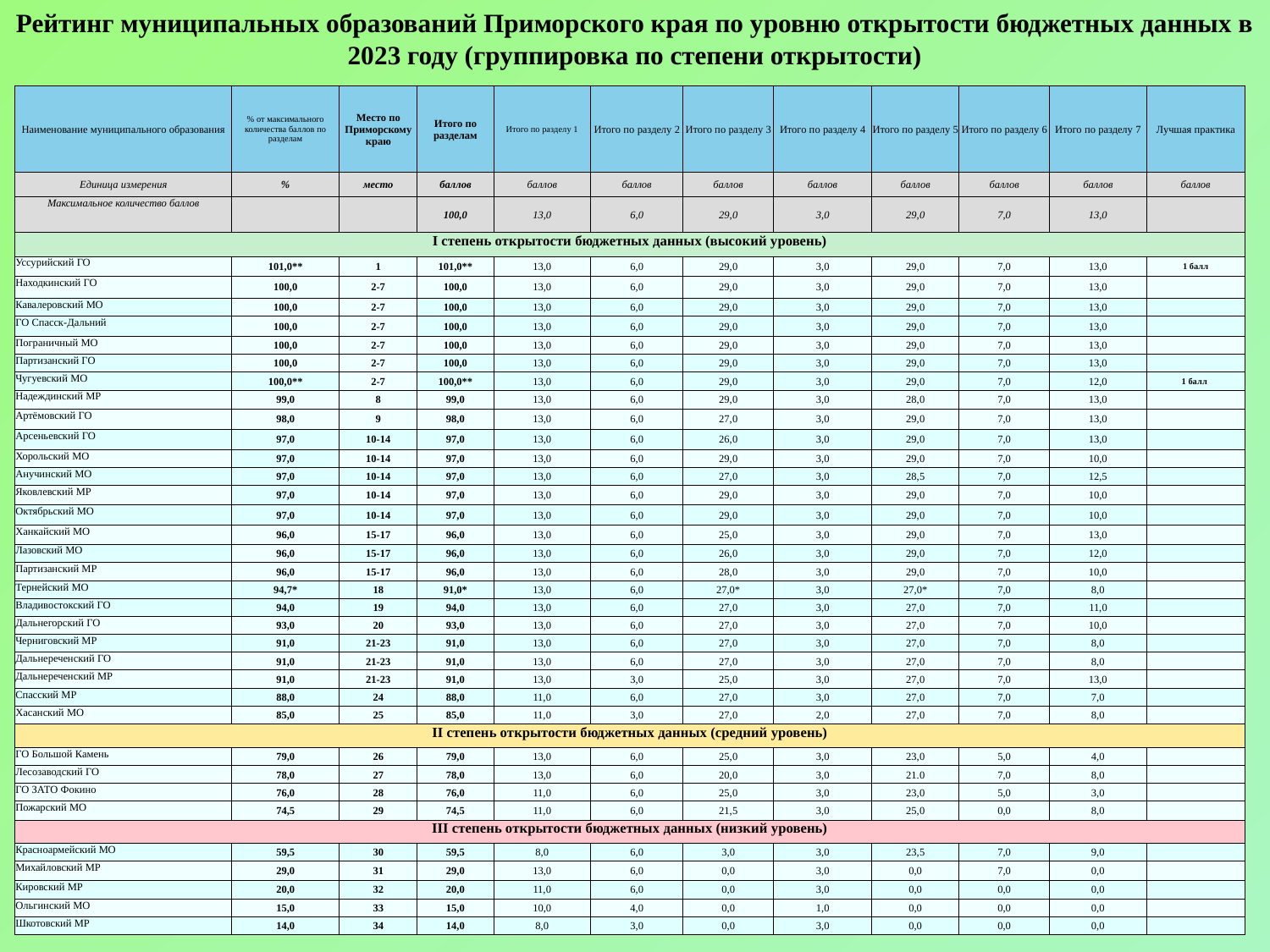

# Рейтинг муниципальных образований Приморского края по уровню открытости бюджетных данных в 2023 году (группировка по степени открытости)
| Наименование муниципального образования | % от максимального количества баллов по разделам | Место по Приморскому краю | Итого по разделам | Итого по разделу 1 | Итого по разделу 2 | Итого по разделу 3 | Итого по разделу 4 | Итого по разделу 5 | Итого по разделу 6 | Итого по разделу 7 | Лучшая практика |
| --- | --- | --- | --- | --- | --- | --- | --- | --- | --- | --- | --- |
| Единица измерения | % | место | баллов | баллов | баллов | баллов | баллов | баллов | баллов | баллов | баллов |
| Максимальное количество баллов |  |  | 100,0 | 13,0 | 6,0 | 29,0 | 3,0 | 29,0 | 7,0 | 13,0 |  |
| I степень открытости бюджетных данных (высокий уровень) |  |  |  |  |  |  |  |  |  |  |  |
| Уссурийский ГО | 101,0\*\* | 1 | 101,0\*\* | 13,0 | 6,0 | 29,0 | 3,0 | 29,0 | 7,0 | 13,0 | 1 балл |
| Находкинский ГО | 100,0 | 2-7 | 100,0 | 13,0 | 6,0 | 29,0 | 3,0 | 29,0 | 7,0 | 13,0 |  |
| Кавалеровский МО | 100,0 | 2-7 | 100,0 | 13,0 | 6,0 | 29,0 | 3,0 | 29,0 | 7,0 | 13,0 |  |
| ГО Спасск-Дальний | 100,0 | 2-7 | 100,0 | 13,0 | 6,0 | 29,0 | 3,0 | 29,0 | 7,0 | 13,0 |  |
| Пограничный МО | 100,0 | 2-7 | 100,0 | 13,0 | 6,0 | 29,0 | 3,0 | 29,0 | 7,0 | 13,0 |  |
| Партизанский ГО | 100,0 | 2-7 | 100,0 | 13,0 | 6,0 | 29,0 | 3,0 | 29,0 | 7,0 | 13,0 |  |
| Чугуевский МО | 100,0\*\* | 2-7 | 100,0\*\* | 13,0 | 6,0 | 29,0 | 3,0 | 29,0 | 7,0 | 12,0 | 1 балл |
| Надеждинский МР | 99,0 | 8 | 99,0 | 13,0 | 6,0 | 29,0 | 3,0 | 28,0 | 7,0 | 13,0 |  |
| Артёмовский ГО | 98,0 | 9 | 98,0 | 13,0 | 6,0 | 27,0 | 3,0 | 29,0 | 7,0 | 13,0 |  |
| Арсеньевский ГО | 97,0 | 10-14 | 97,0 | 13,0 | 6,0 | 26,0 | 3,0 | 29,0 | 7,0 | 13,0 |  |
| Хорольский МО | 97,0 | 10-14 | 97,0 | 13,0 | 6,0 | 29,0 | 3,0 | 29,0 | 7,0 | 10,0 |  |
| Анучинский МО | 97,0 | 10-14 | 97,0 | 13,0 | 6,0 | 27,0 | 3,0 | 28,5 | 7,0 | 12,5 |  |
| Яковлевский МР | 97,0 | 10-14 | 97,0 | 13,0 | 6,0 | 29,0 | 3,0 | 29,0 | 7,0 | 10,0 |  |
| Октябрьский МО | 97,0 | 10-14 | 97,0 | 13,0 | 6,0 | 29,0 | 3,0 | 29,0 | 7,0 | 10,0 |  |
| Ханкайский МО | 96,0 | 15-17 | 96,0 | 13,0 | 6,0 | 25,0 | 3,0 | 29,0 | 7,0 | 13,0 |  |
| Лазовский МО | 96,0 | 15-17 | 96,0 | 13,0 | 6,0 | 26,0 | 3,0 | 29,0 | 7,0 | 12,0 |  |
| Партизанский МР | 96,0 | 15-17 | 96,0 | 13,0 | 6,0 | 28,0 | 3,0 | 29,0 | 7,0 | 10,0 |  |
| Тернейский МО | 94,7\* | 18 | 91,0\* | 13,0 | 6,0 | 27,0\* | 3,0 | 27,0\* | 7,0 | 8,0 |  |
| Владивостокский ГО | 94,0 | 19 | 94,0 | 13,0 | 6,0 | 27,0 | 3,0 | 27,0 | 7,0 | 11,0 |  |
| Дальнегорский ГО | 93,0 | 20 | 93,0 | 13,0 | 6,0 | 27,0 | 3,0 | 27,0 | 7,0 | 10,0 |  |
| Черниговский МР | 91,0 | 21-23 | 91,0 | 13,0 | 6,0 | 27,0 | 3,0 | 27,0 | 7,0 | 8,0 |  |
| Дальнереченский ГО | 91,0 | 21-23 | 91,0 | 13,0 | 6,0 | 27,0 | 3,0 | 27,0 | 7,0 | 8,0 |  |
| Дальнереченский МР | 91,0 | 21-23 | 91,0 | 13,0 | 3,0 | 25,0 | 3,0 | 27,0 | 7,0 | 13,0 |  |
| Спасский МР | 88,0 | 24 | 88,0 | 11,0 | 6,0 | 27,0 | 3,0 | 27,0 | 7,0 | 7,0 |  |
| Хасанский МО | 85,0 | 25 | 85,0 | 11,0 | 3,0 | 27,0 | 2,0 | 27,0 | 7,0 | 8,0 |  |
| II степень открытости бюджетных данных (средний уровень) |  |  |  |  |  |  |  |  |  |  |  |
| ГО Большой Камень | 79,0 | 26 | 79,0 | 13,0 | 6,0 | 25,0 | 3,0 | 23,0 | 5,0 | 4,0 |  |
| Лесозаводский ГО | 78,0 | 27 | 78,0 | 13,0 | 6,0 | 20,0 | 3,0 | 21.0 | 7,0 | 8,0 |  |
| ГО ЗАТО Фокино | 76,0 | 28 | 76,0 | 11,0 | 6,0 | 25,0 | 3,0 | 23,0 | 5,0 | 3,0 |  |
| Пожарский МО | 74,5 | 29 | 74,5 | 11,0 | 6,0 | 21,5 | 3,0 | 25,0 | 0,0 | 8,0 |  |
| III степень открытости бюджетных данных (низкий уровень) |  |  |  |  |  |  |  |  |  |  |  |
| Красноармейский МО | 59,5 | 30 | 59,5 | 8,0 | 6,0 | 3,0 | 3,0 | 23,5 | 7,0 | 9,0 |  |
| Михайловский МР | 29,0 | 31 | 29,0 | 13,0 | 6,0 | 0,0 | 3,0 | 0,0 | 7,0 | 0,0 |  |
| Кировский МР | 20,0 | 32 | 20,0 | 11,0 | 6,0 | 0,0 | 3,0 | 0,0 | 0,0 | 0,0 |  |
| Ольгинский МО | 15,0 | 33 | 15,0 | 10,0 | 4,0 | 0,0 | 1,0 | 0,0 | 0,0 | 0,0 |  |
| Шкотовский МР | 14,0 | 34 | 14,0 | 8,0 | 3,0 | 0,0 | 3,0 | 0,0 | 0,0 | 0,0 |  |